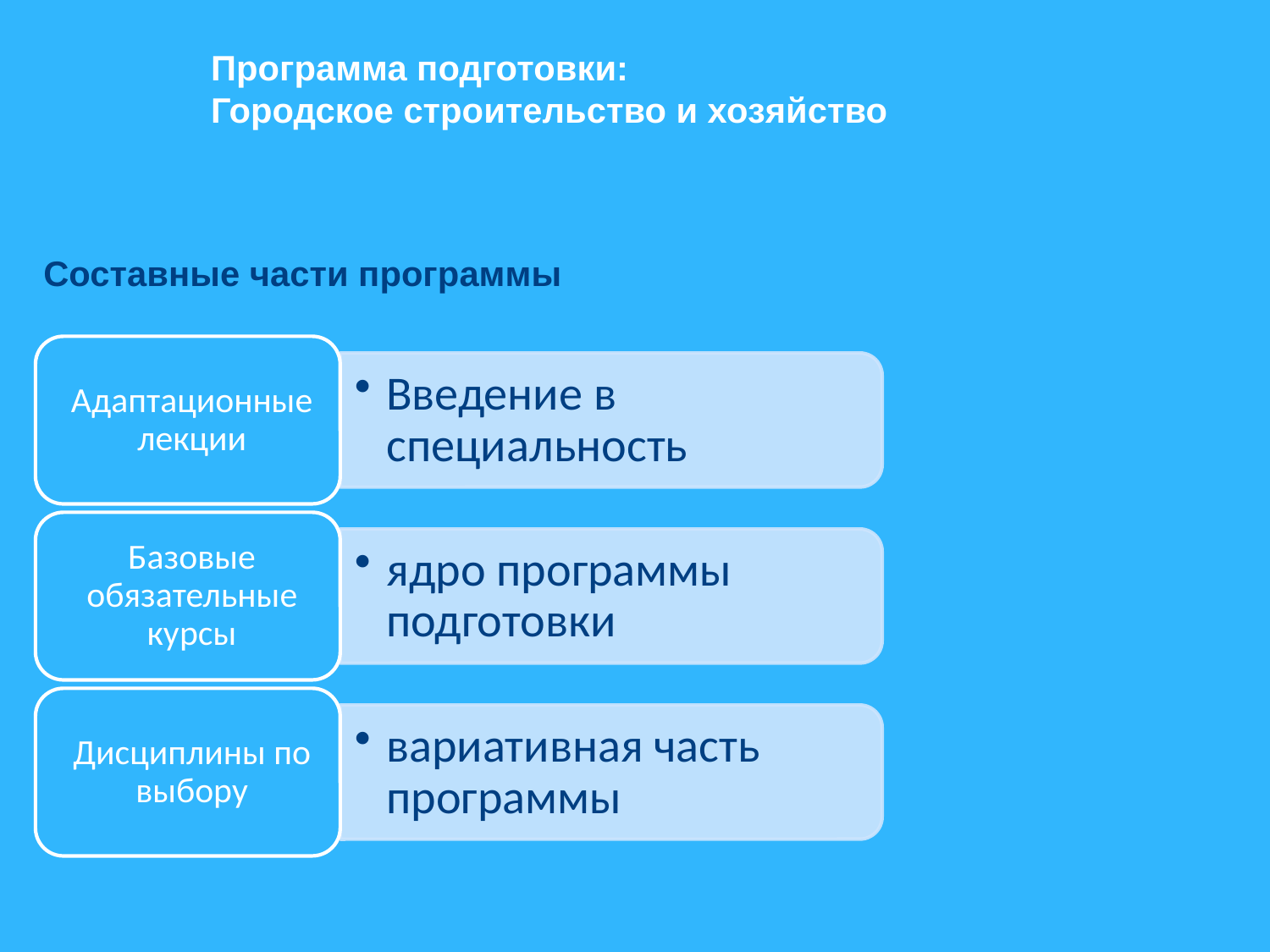

Программа подготовки:
Городское строительство и хозяйство
Составные части программы
Введение в специальность
Адаптационные лекции
ядро программы подготовки
Базовые обязательные курсы
вариативная часть программы
Дисциплины по выбору